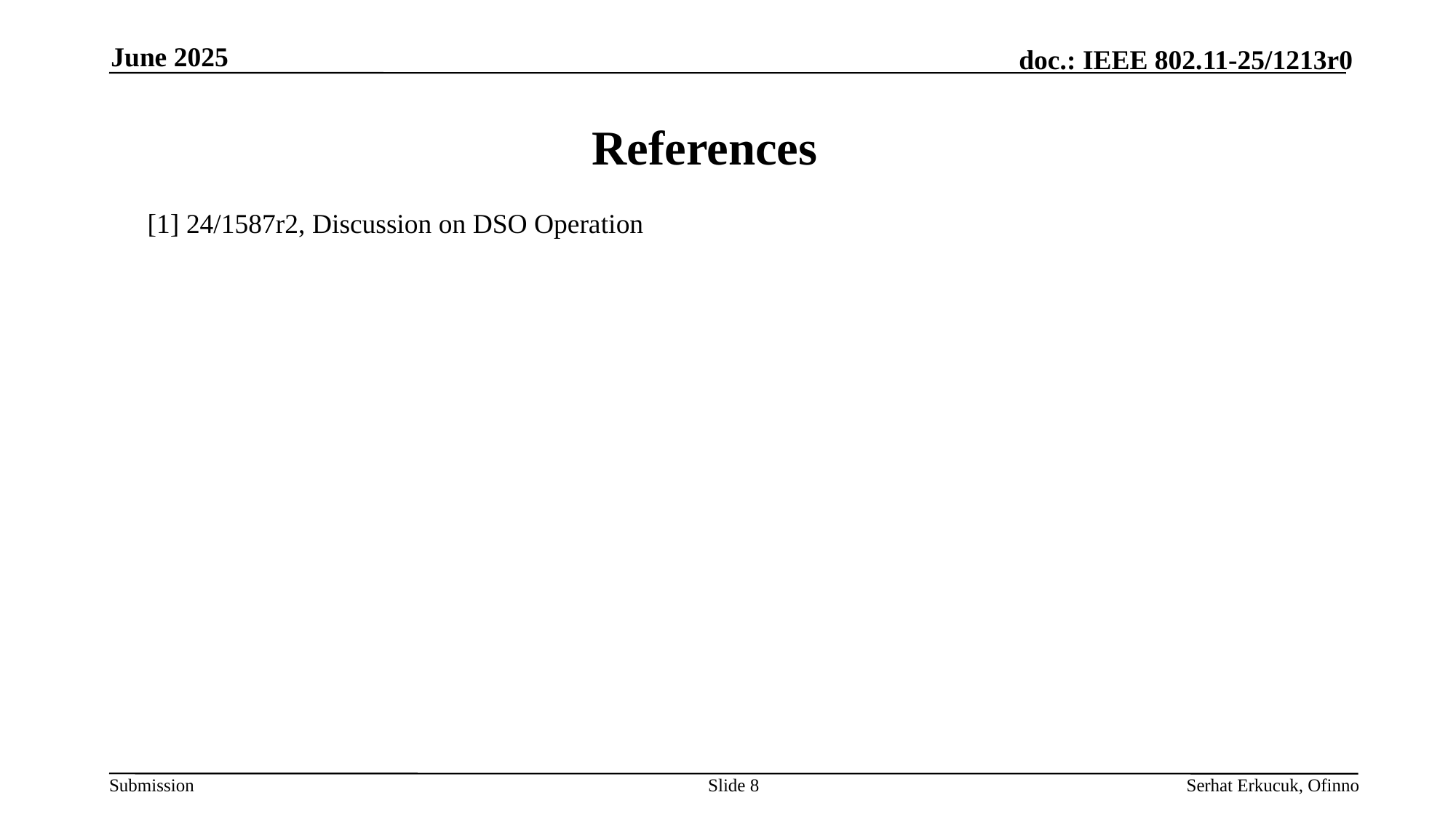

June 2025
# References
[1] 24/1587r2, Discussion on DSO Operation

Slide 8
Serhat Erkucuk, Ofinno